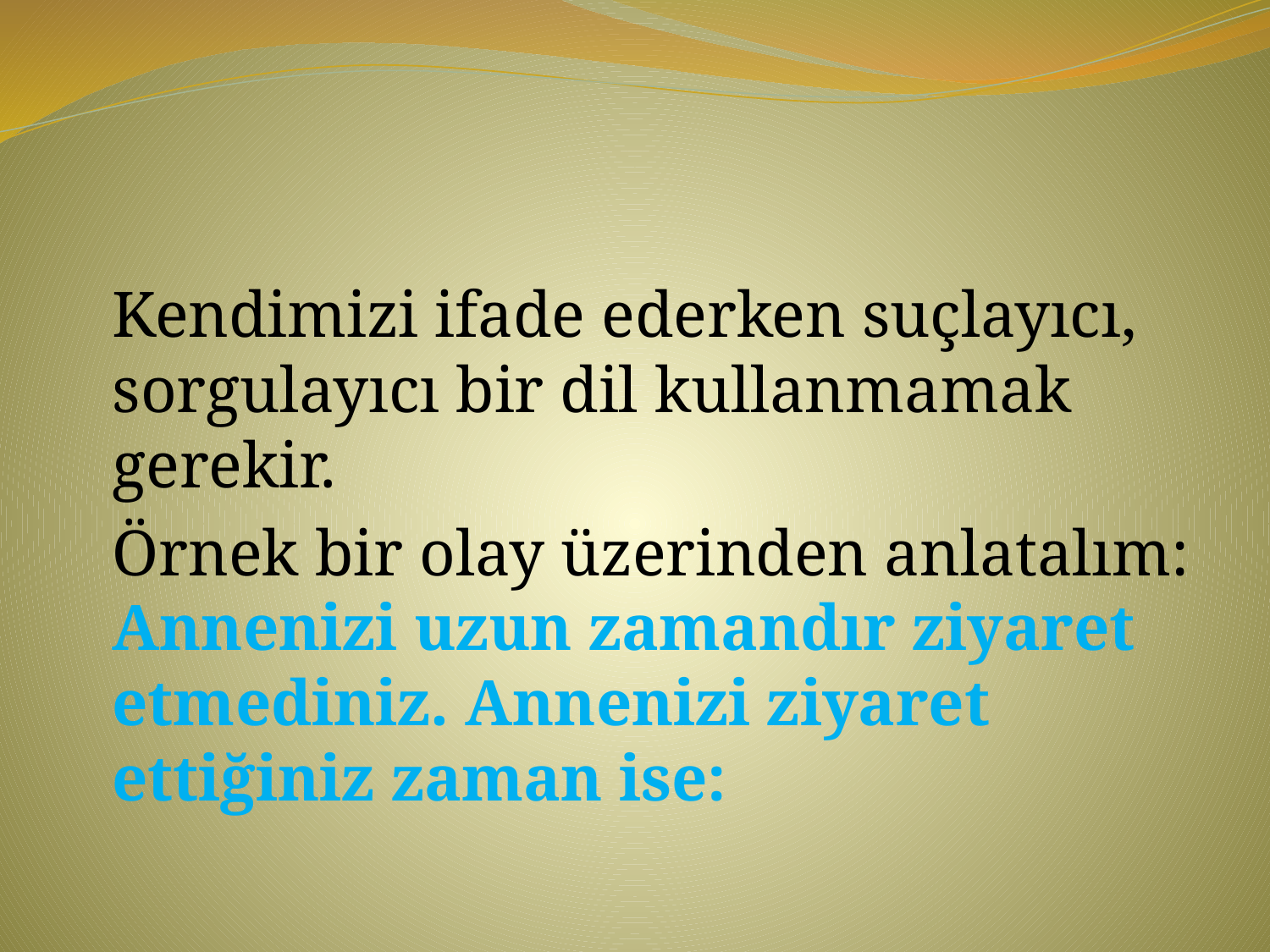

#
		Kendimizi ifade ederken suçlayıcı, sorgulayıcı bir dil kullanmamak gerekir.
		Örnek bir olay üzerinden anlatalım: Annenizi uzun zamandır ziyaret etmediniz. Annenizi ziyaret ettiğiniz zaman ise: